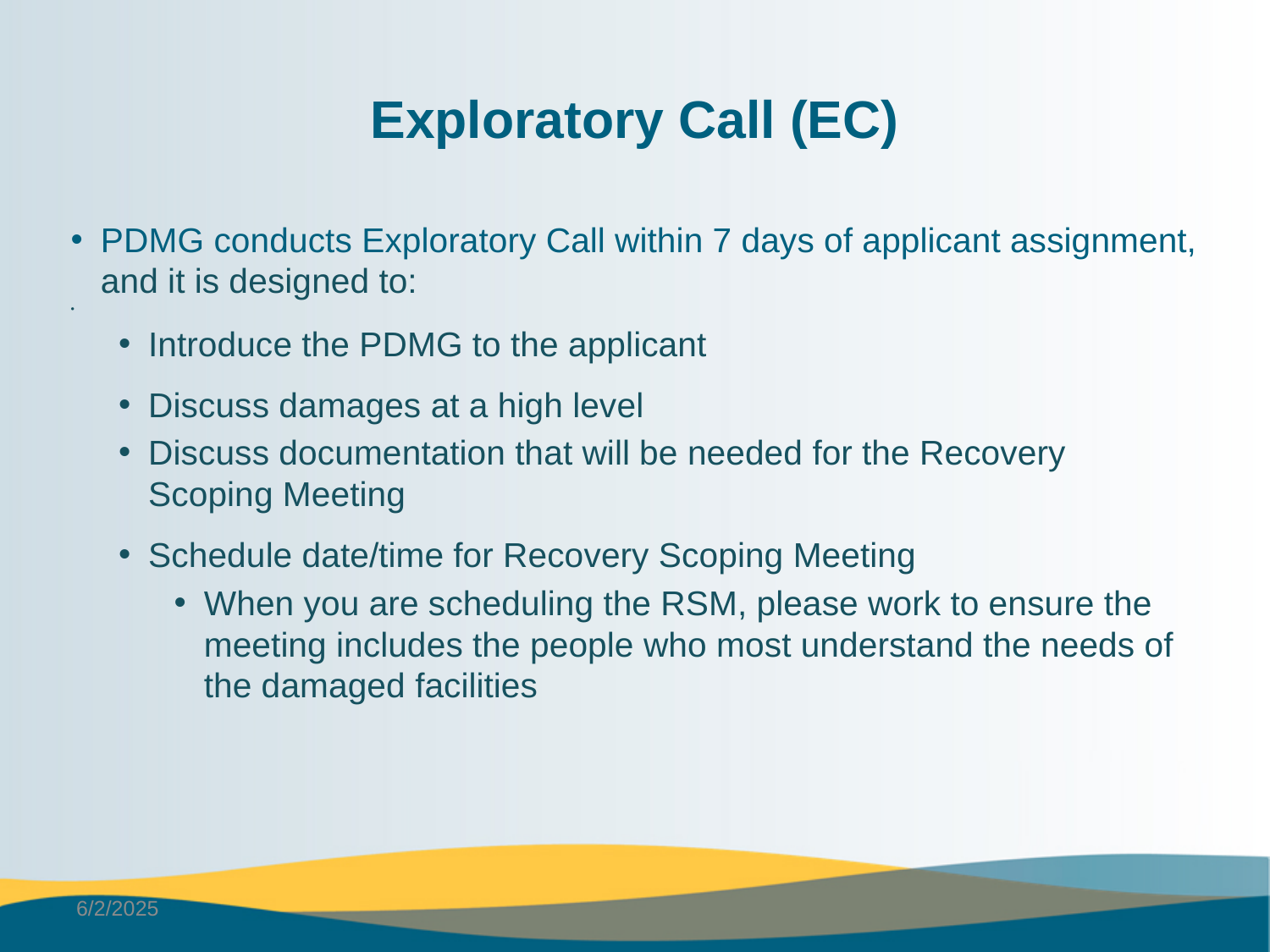

# Exploratory Call (EC)
PDMG conducts Exploratory Call within 7 days of applicant assignment, and it is designed to:

Introduce the PDMG to the applicant
Discuss damages at a high level
Discuss documentation that will be needed for the Recovery Scoping Meeting
Schedule date/time for Recovery Scoping Meeting
When you are scheduling the RSM, please work to ensure the meeting includes the people who most understand the needs of the damaged facilities

6/2/2025